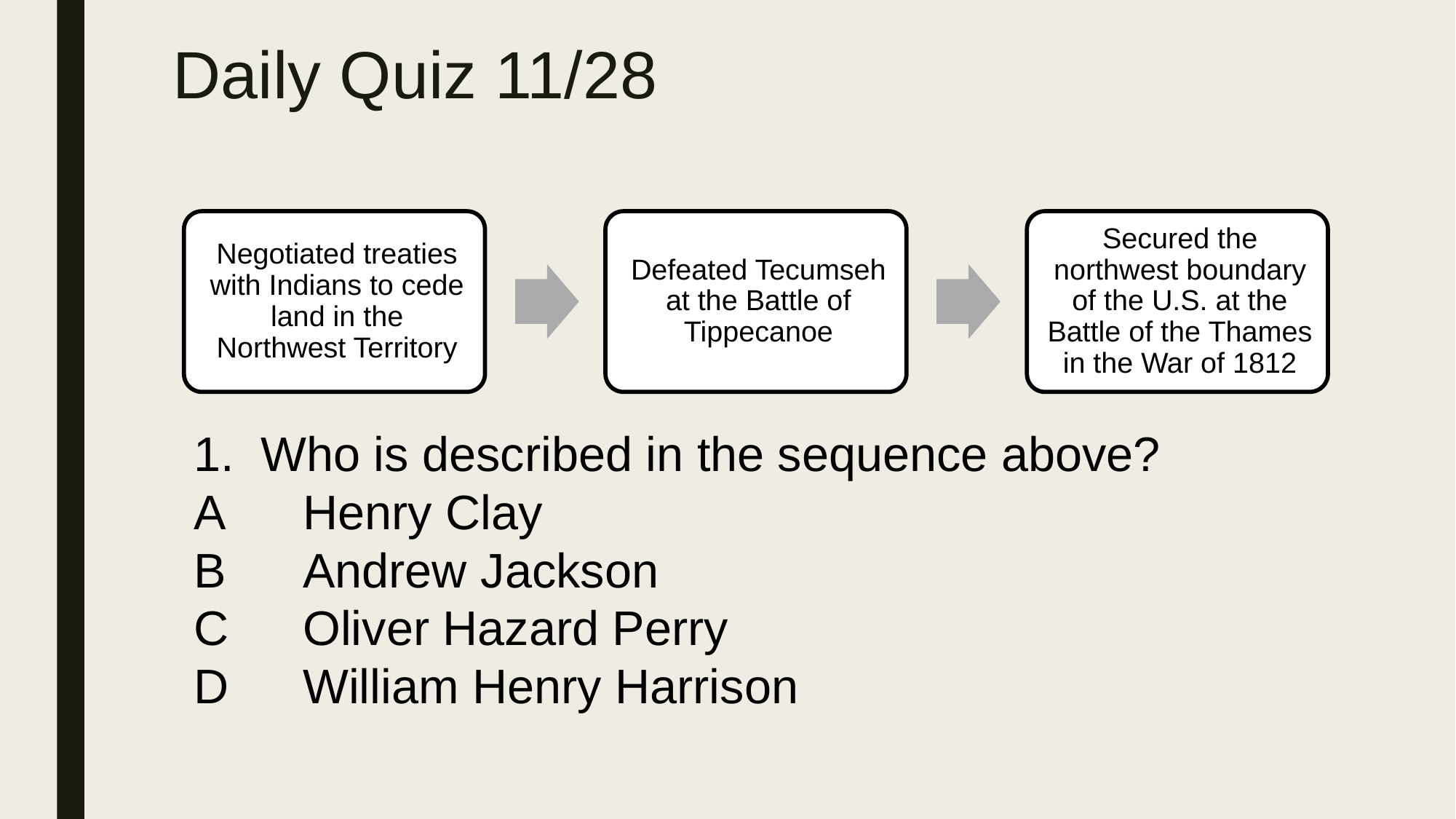

# Daily Quiz 11/28
Negotiated treaties with Indians to cede land in the Northwest Territory

Defeated Tecumseh at the Battle of Tippecanoe

Secured the northwest boundary of the U.S. at the Battle of the Thames in the War of 1812
1.  Who is described in the sequence above?
A	Henry Clay
B	Andrew Jackson
C	Oliver Hazard Perry
D	William Henry Harrison